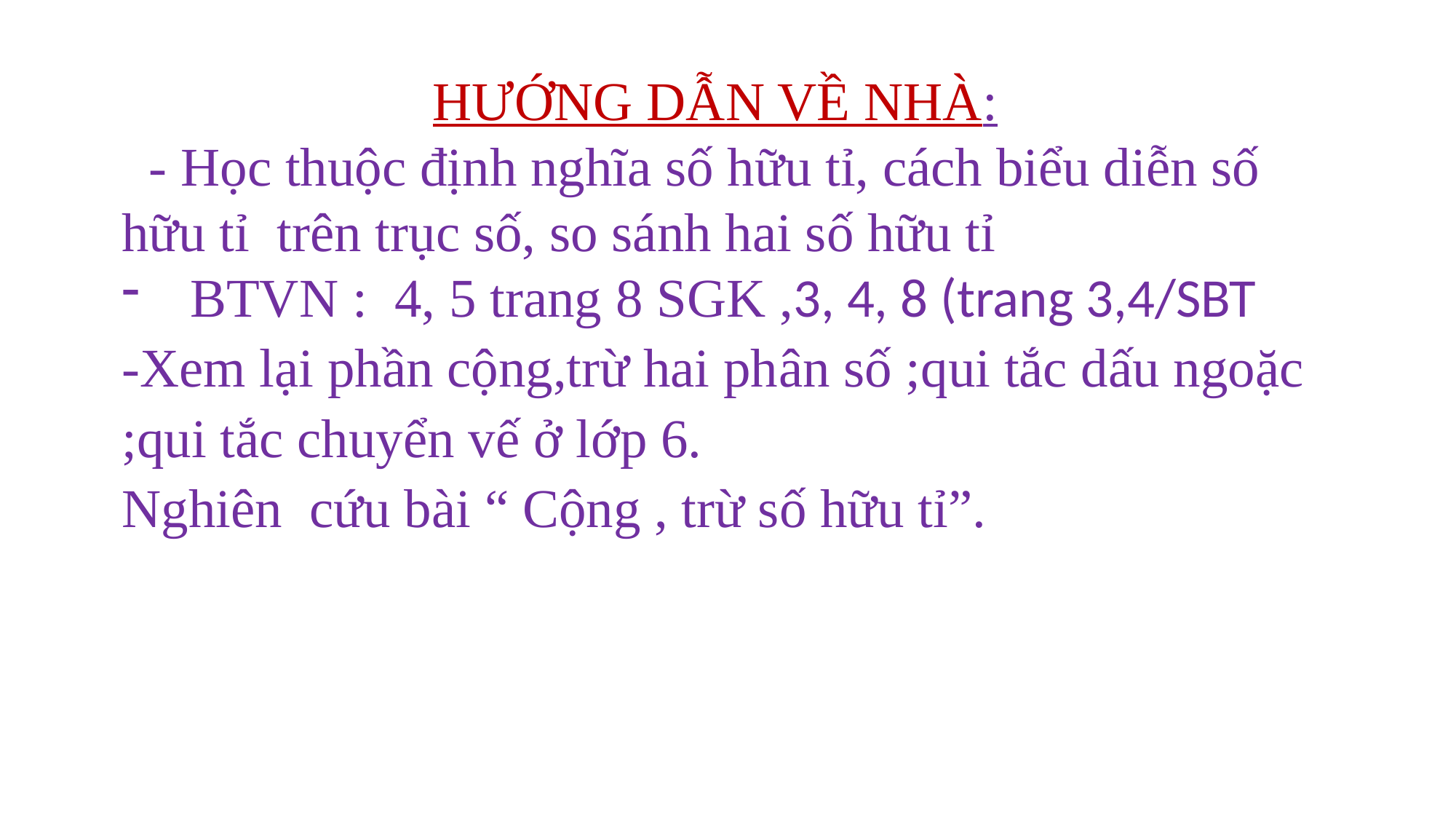

HƯỚNG DẪN VỀ NHÀ:
  - Học thuộc định nghĩa số hữu tỉ, cách biểu diễn số hữu tỉ  trên trục số, so sánh hai số hữu tỉ
BTVN :  4, 5 trang 8 SGK ,3, 4, 8 (trang 3,4/SBT
-Xem lại phần cộng,trừ hai phân số ;qui tắc dấu ngoặc ;qui tắc chuyển vế ở lớp 6.
Nghiên  cứu bài “ Cộng , trừ số hữu tỉ”.